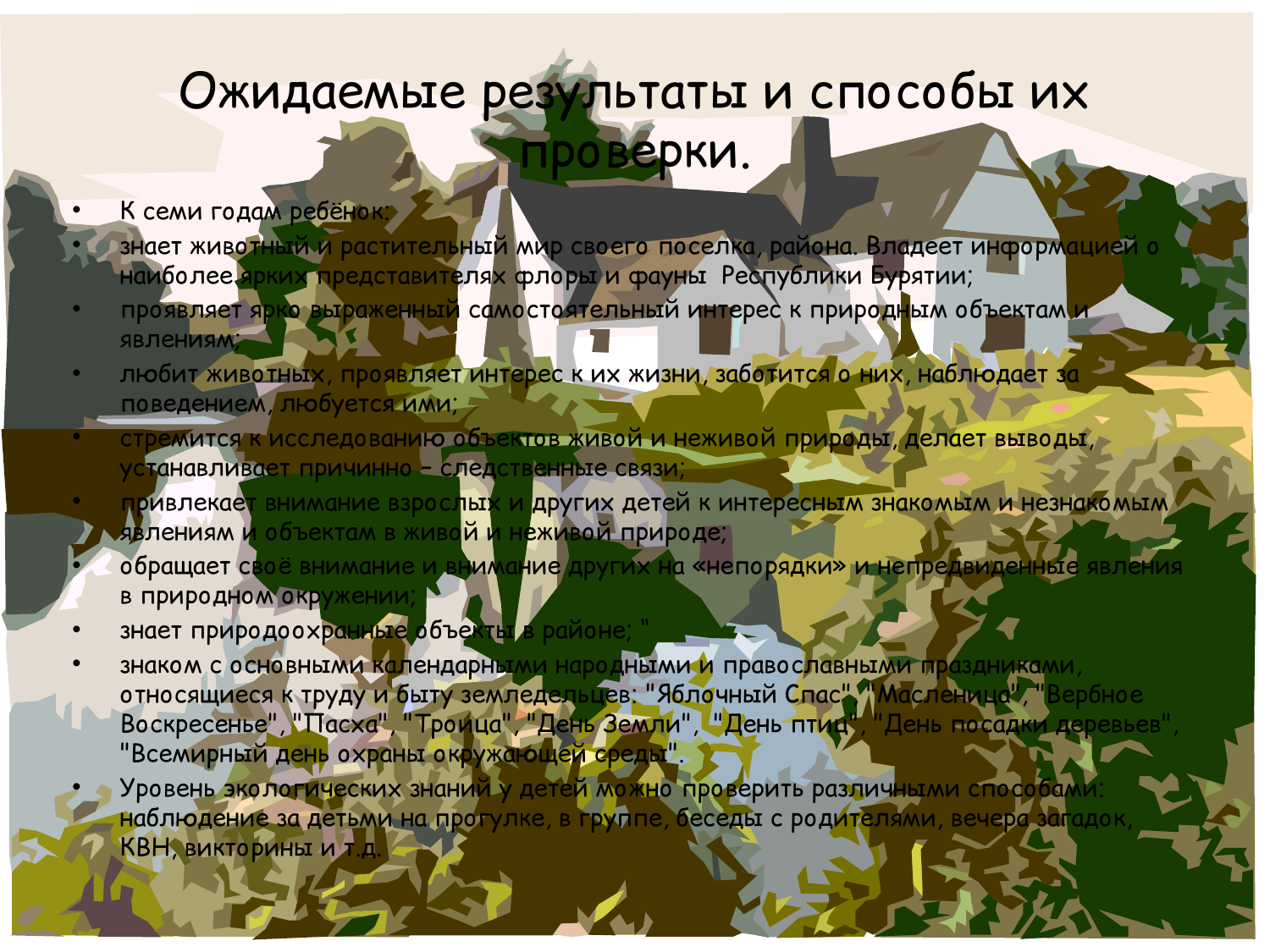

# Ожидаемые результаты и способы их проверки.
К семи годам ребёнок:
знает животный и растительный мир своего поселка, района. Владеет информацией о наиболее ярких представителях флоры и фауны  Республики Бурятии;
проявляет ярко выраженный самостоятельный интерес к природным объектам и явлениям;
любит животных, проявляет интерес к их жизни, заботится о них, наблюдает за поведением, любуется ими;
стремится к исследованию объектов живой и неживой природы, делает выводы, устанавливает причинно – следственные связи;
привлекает внимание взрослых и других детей к интересным знакомым и незнакомым явлениям и объектам в живой и неживой природе;
обращает своё внимание и внимание других на «непорядки» и непредвиденные явления в природном окружении;
знает природоохранные объекты в районе; “
знаком с основными календарными народными и православными праздниками, относящиеся к труду и быту земледельцев: "Яблочный Спас", "Масленица", "Вербное Воскресенье", "Пасха", "Троица", "День Земли",  "День птиц", "День посадки деревьев", "Всемирный день охраны окружающей среды".
Уровень экологических знаний у детей можно проверить различными способами: наблюдение за детьми на прогулке, в группе, беседы с родителями, вечера загадок, КВН, викторины и т.д.